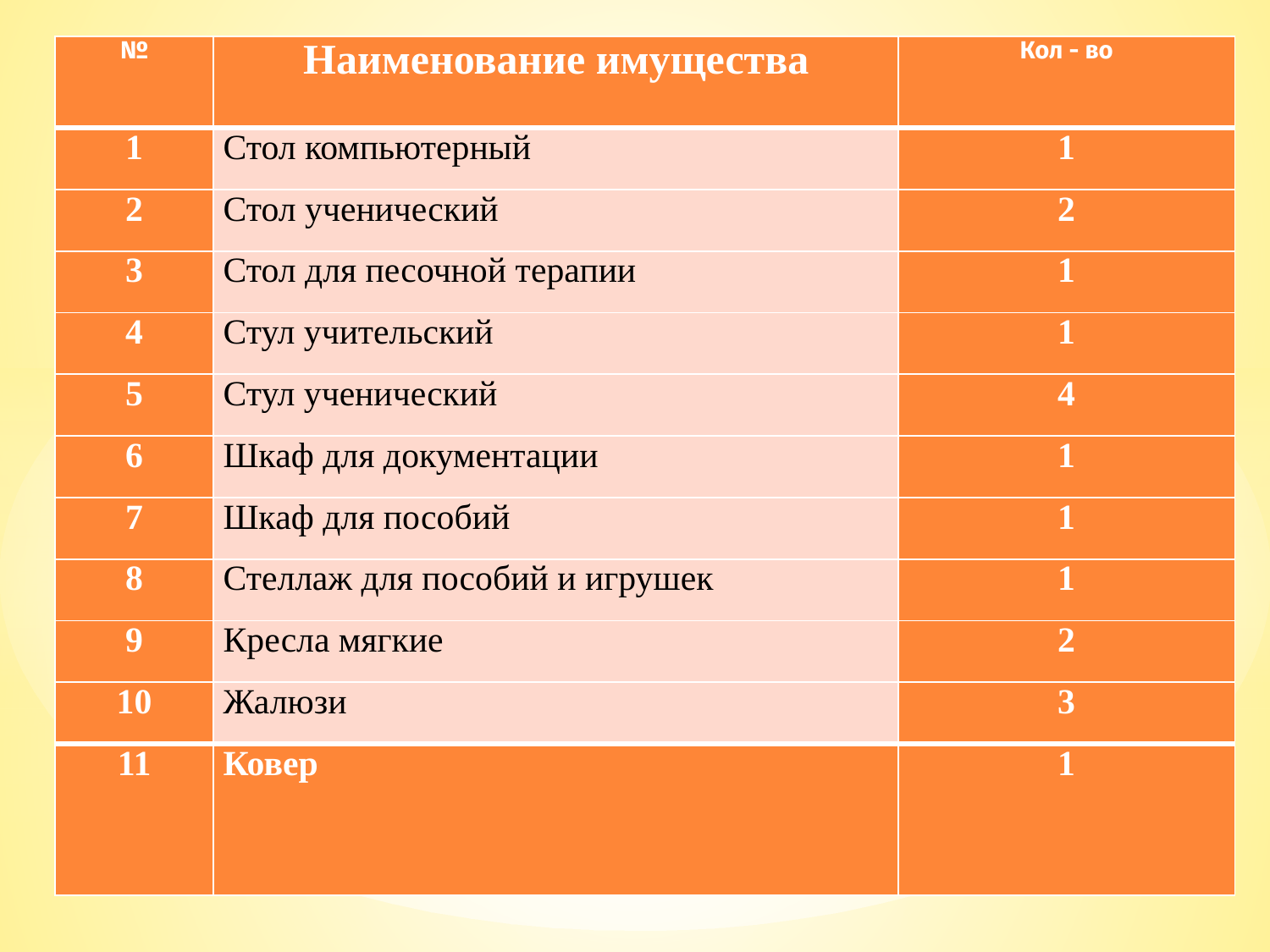

| № | Наименование имущества | Кол - во |
| --- | --- | --- |
| 1 | Стол компьютерный | 1 |
| 2 | Стол ученический | 2 |
| 3 | Стол для песочной терапии | 1 |
| 4 | Стул учительский | 1 |
| 5 | Стул ученический | 4 |
| 6 | Шкаф для документации | 1 |
| 7 | Шкаф для пособий | 1 |
| 8 | Стеллаж для пособий и игрушек | 1 |
| 9 | Кресла мягкие | 2 |
| 10 | Жалюзи | 3 |
| 11 | Ковер | 1 |
#